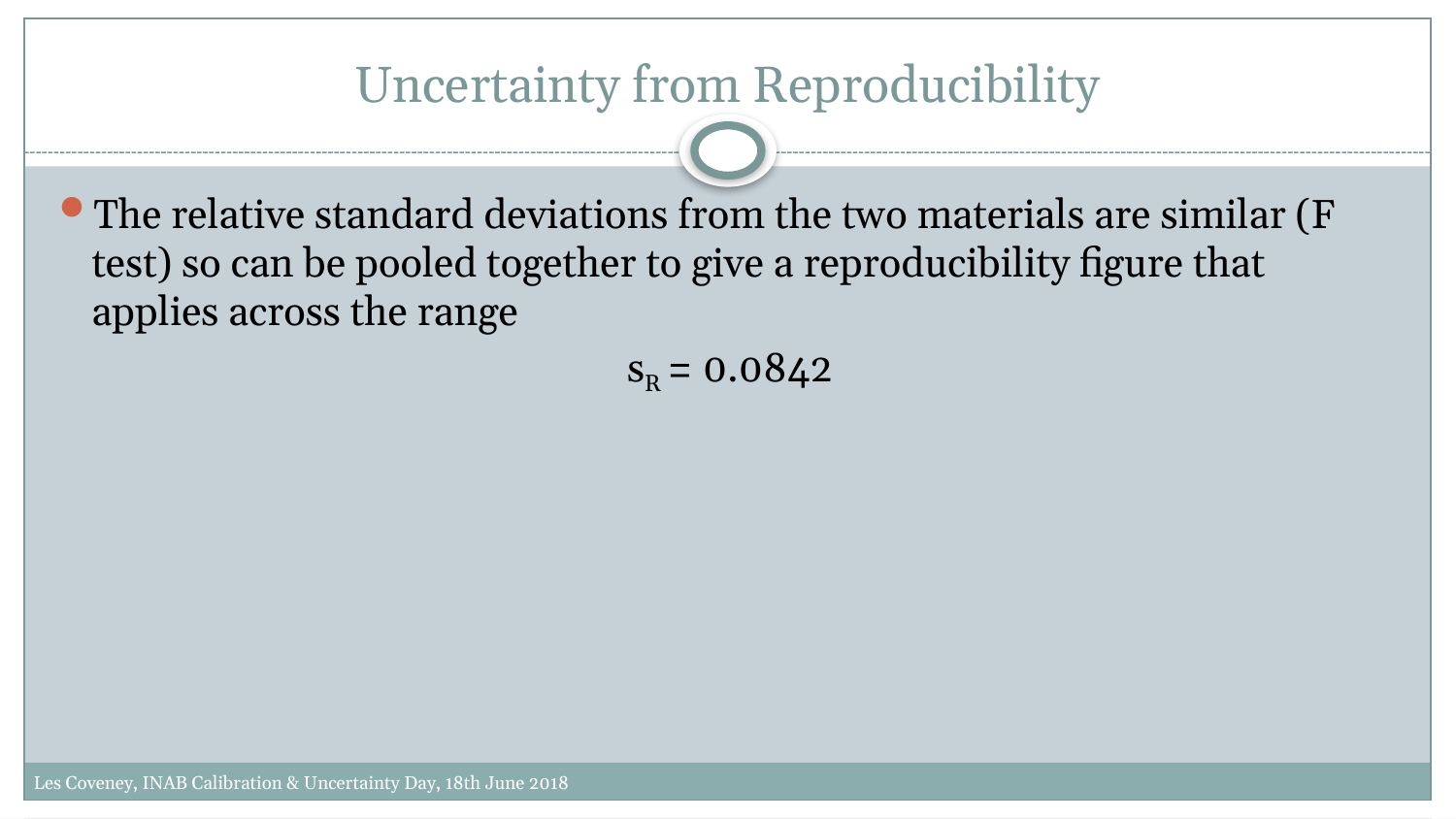

# Uncertainty from Reproducibility
The relative standard deviations from the two materials are similar (F test) so can be pooled together to give a reproducibility figure that applies across the range
 sR = 0.0842

Les Coveney, INAB Calibration & Uncertainty Day, 18th June 2018